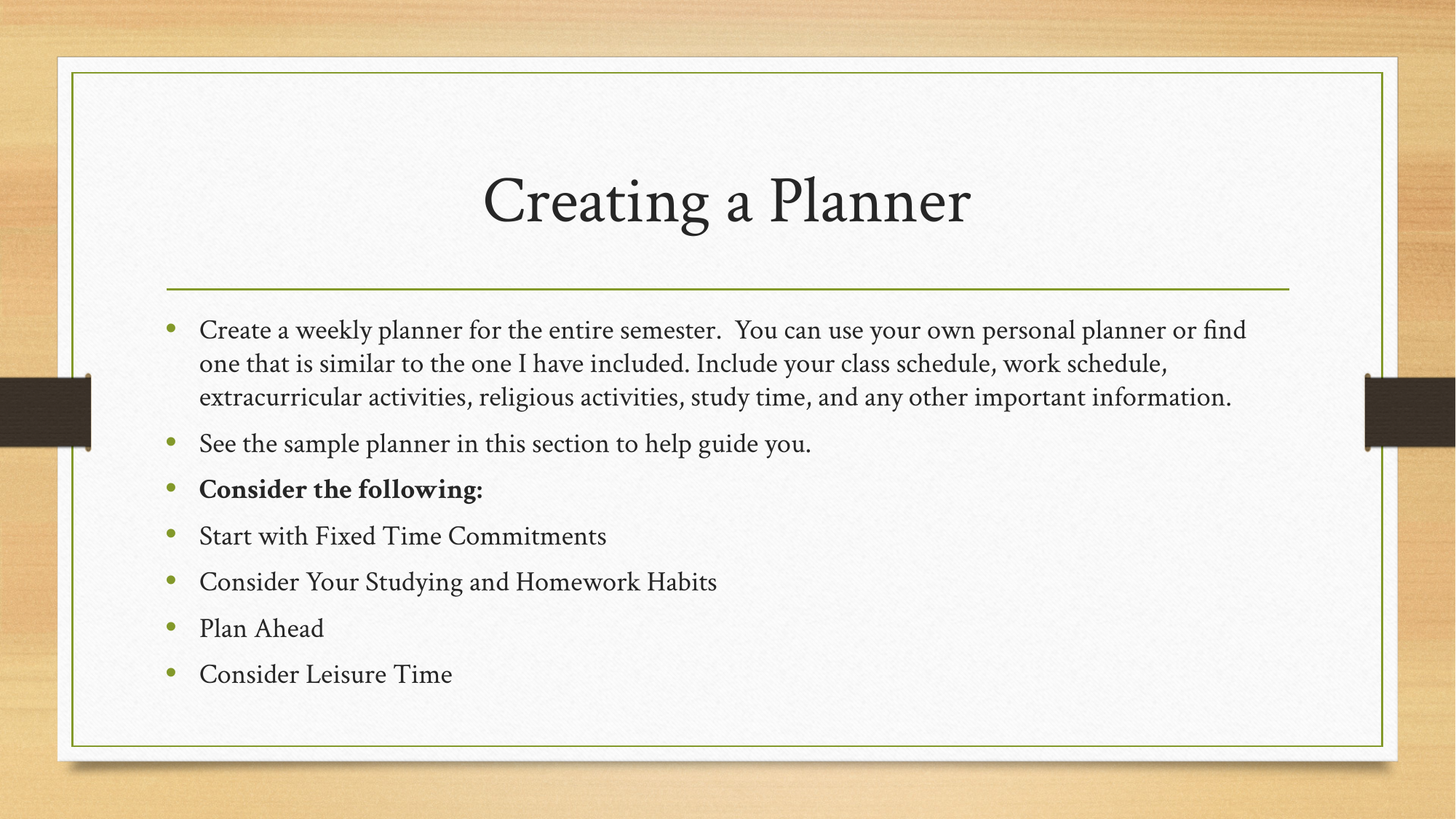

# Creating a Planner
Create a weekly planner for the entire semester.  You can use your own personal planner or find one that is similar to the one I have included. Include your class schedule, work schedule, extracurricular activities, religious activities, study time, and any other important information.
See the sample planner in this section to help guide you.
Consider the following:
Start with Fixed Time Commitments
Consider Your Studying and Homework Habits
Plan Ahead
Consider Leisure Time